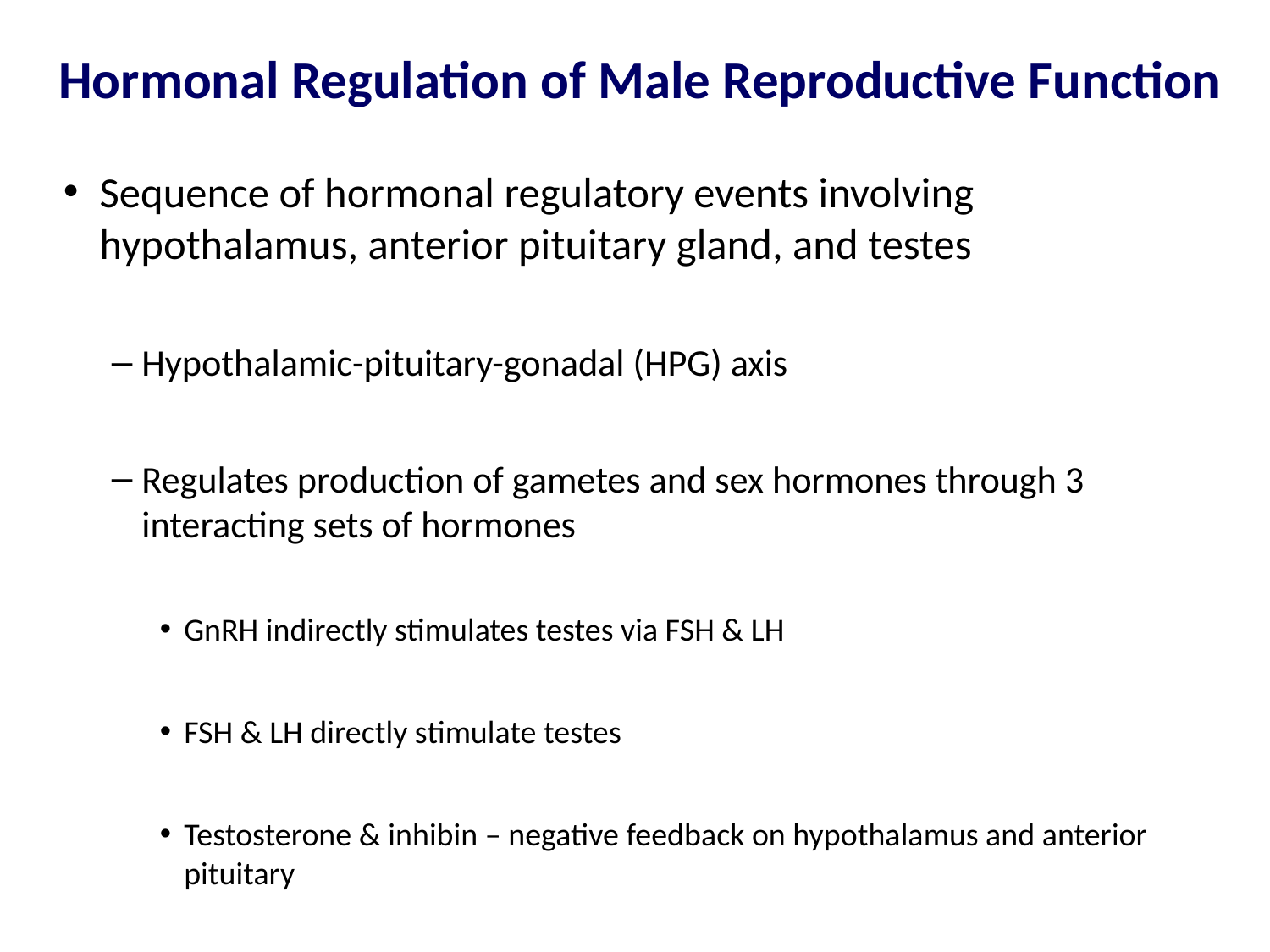

# Hormonal Regulation of Male Reproductive Function
Sequence of hormonal regulatory events involving hypothalamus, anterior pituitary gland, and testes

Hypothalamic-pituitary-gonadal (HPG) axis

Regulates production of gametes and sex hormones through 3 interacting sets of hormones

GnRH indirectly stimulates testes via FSH & LH

FSH & LH directly stimulate testes

Testosterone & inhibin – negative feedback on hypothalamus and anterior pituitary